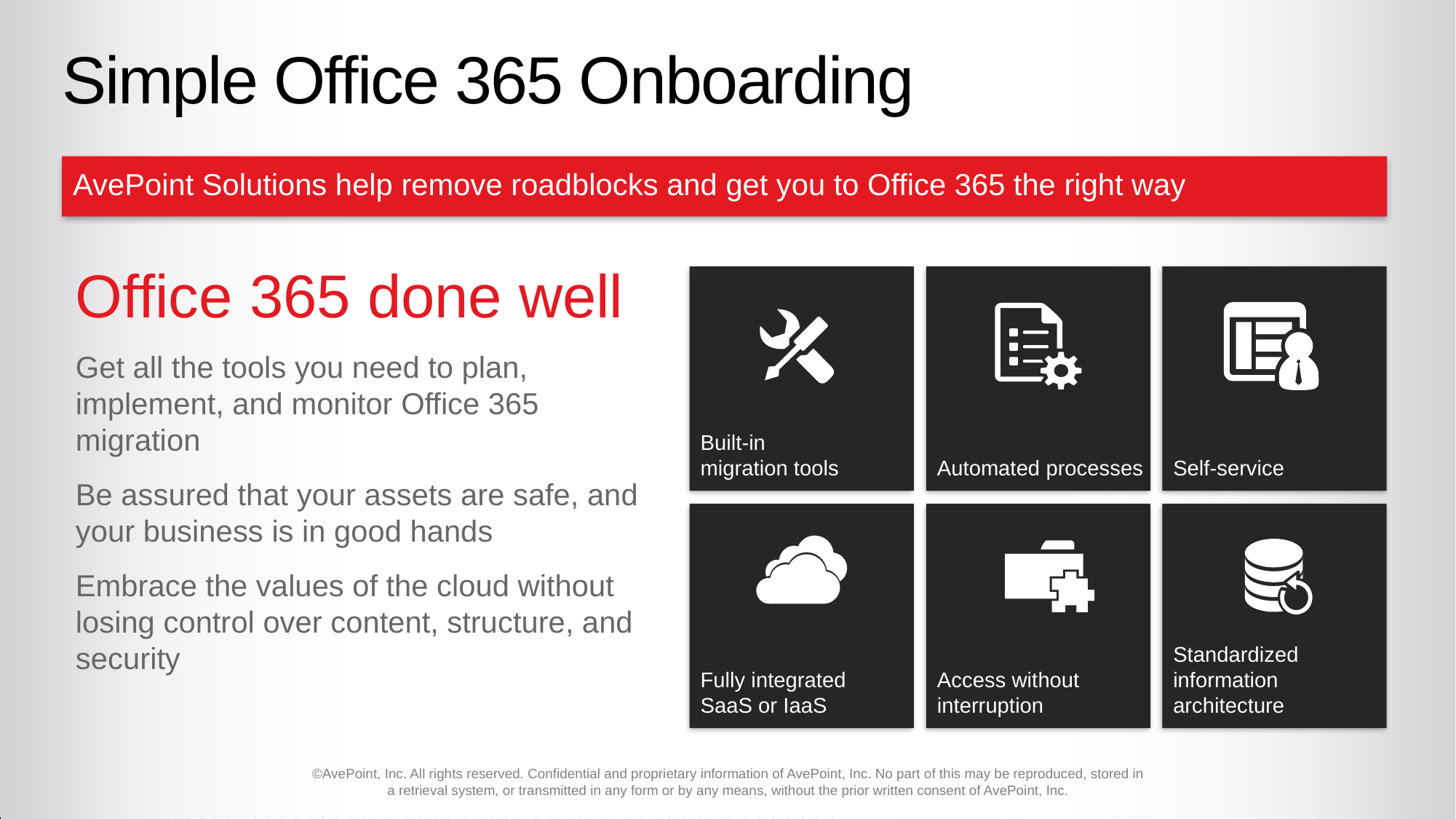

# Simple Office 365 Onboarding
AvePoint Solutions help remove roadblocks and get you to Office 365 the right way
Office 365 done well
Get all the tools you need to plan, implement, and monitor Office 365 migration
Be assured that your assets are safe, and your business is in good hands
Embrace the values of the cloud without losing control over content, structure, and security

Built-in
migration tools
Automated processes
Self-service

Fully integrated
SaaS or IaaS
Access without interruption
Standardized information architecture